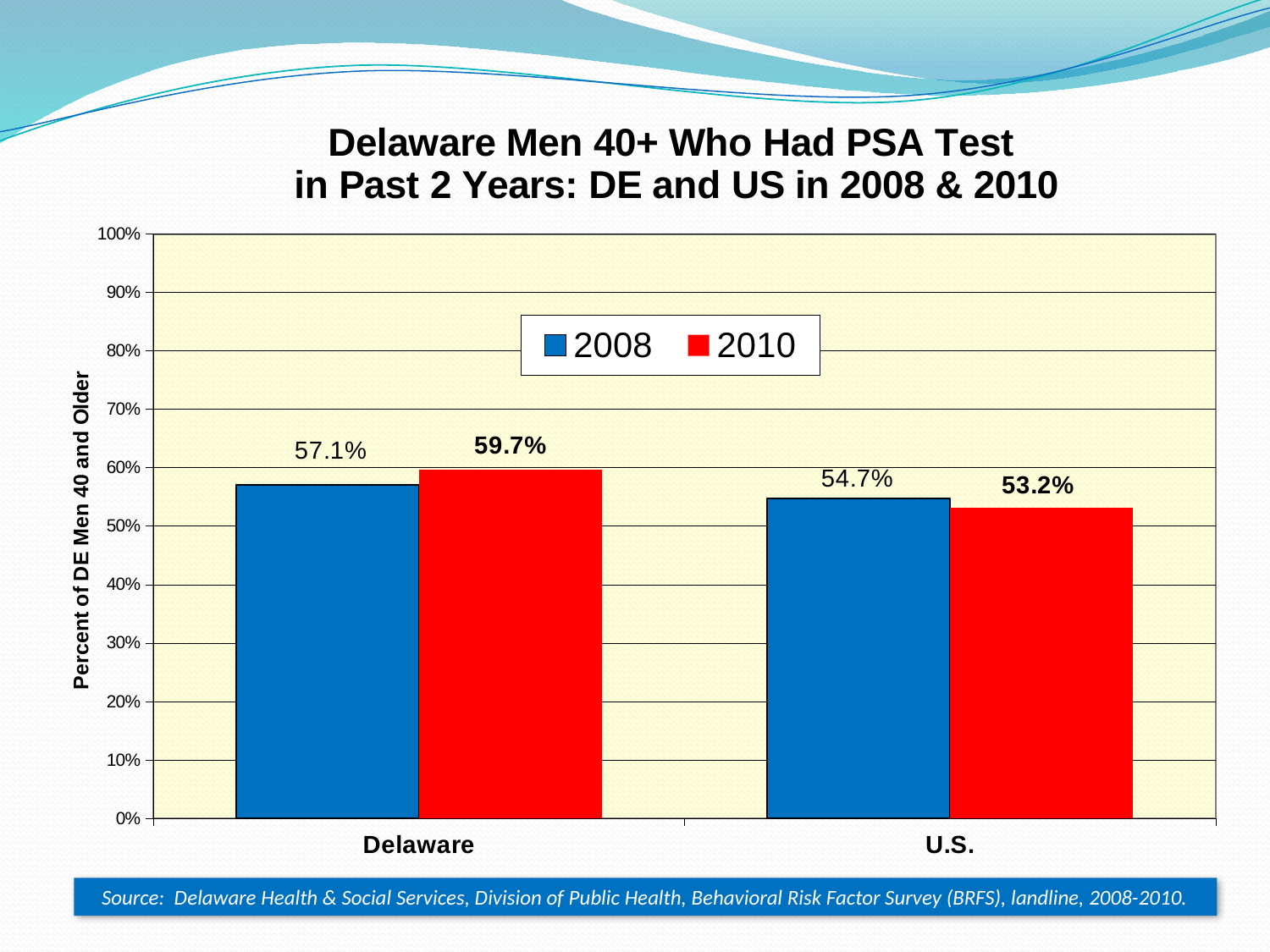

### Chart: Delaware Men 40+ Who Had PSA Test
in Past 2 Years: DE and US in 2008 & 2010

| Category |  |  |
|---|---|---|
| Delaware | 0.571 | 0.597 |
| U.S. | 0.547 | 0.532 |
Source:  Delaware Health & Social Services, Division of Public Health, Behavioral Risk Factor Survey (BRFS), landline, 2008-2010.